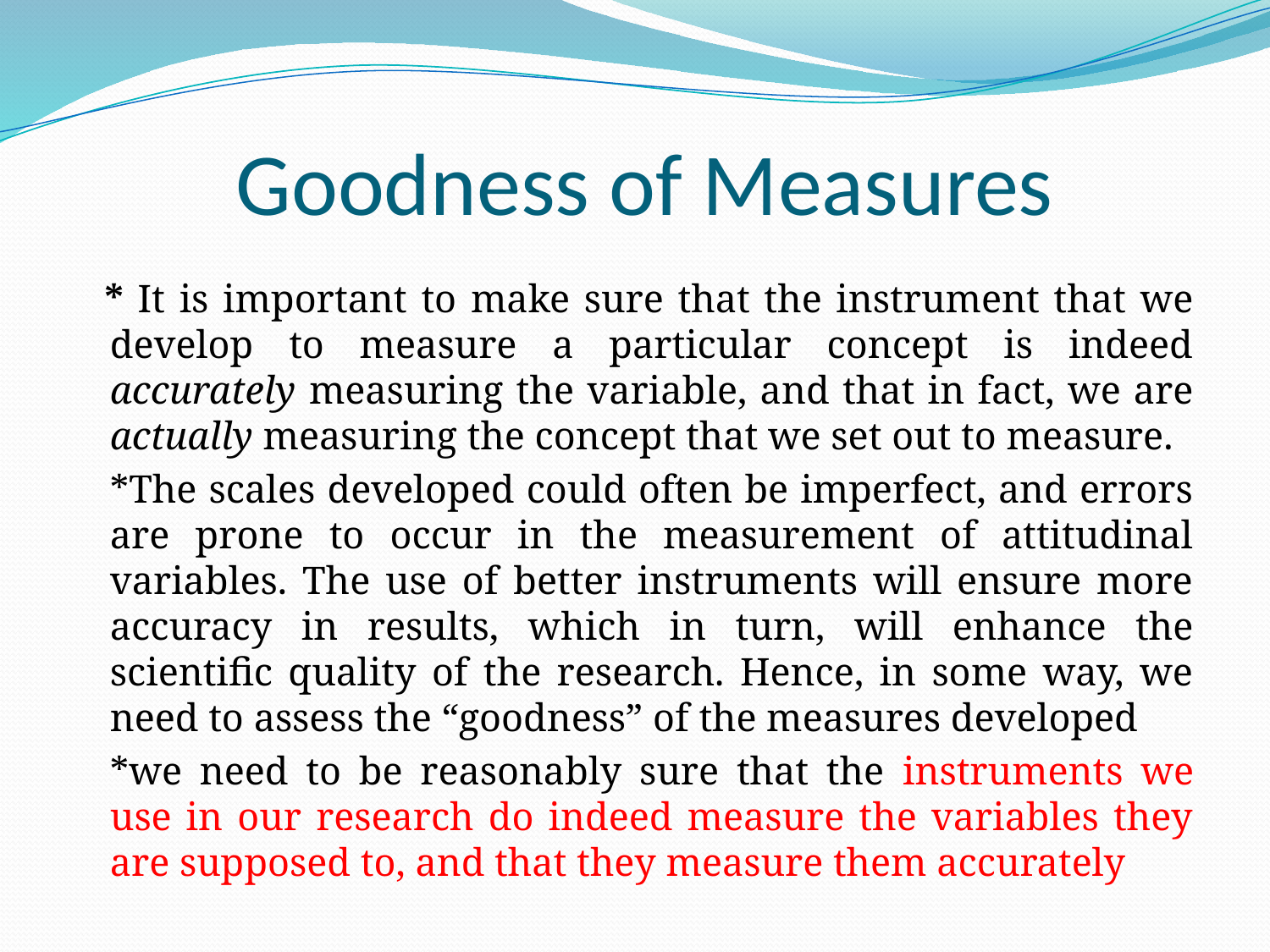

# Goodness of Measures
  * It is important to make sure that the instrument that we develop to measure a particular concept is indeed accurately measuring the variable, and that in fact, we are actually measuring the concept that we set out to measure.
	*The scales developed could often be imperfect, and errors are prone to occur in the measurement of attitudinal variables. The use of better instruments will ensure more accuracy in results, which in turn, will enhance the scientific quality of the research. Hence, in some way, we need to assess the “goodness” of the measures developed
	*we need to be reasonably sure that the instruments we use in our research do indeed measure the variables they are supposed to, and that they measure them accurately